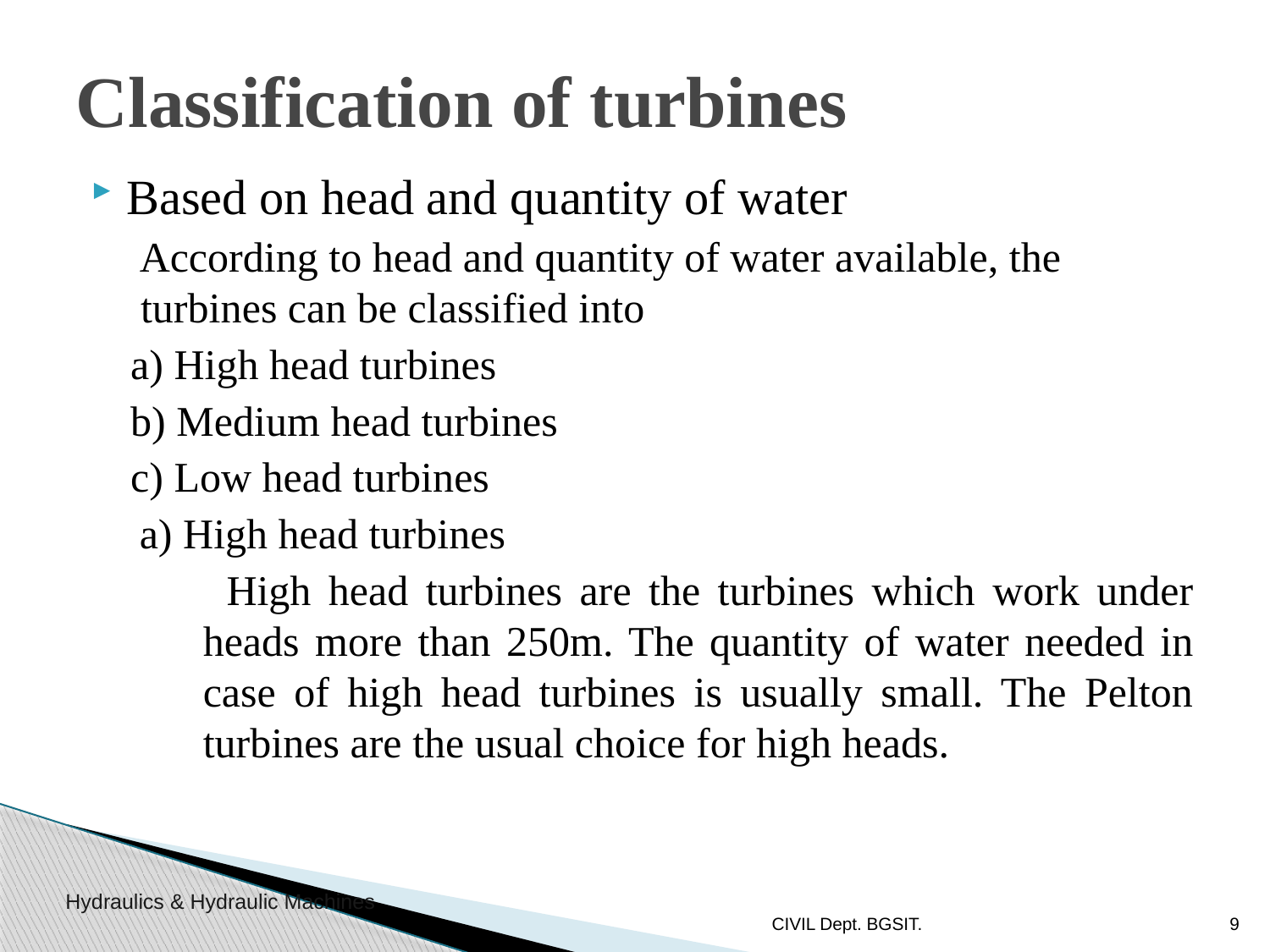

# Classification of turbines
Based on head and quantity of water
According to head and quantity of water available, the turbines can be classified into
a) High head turbines
b) Medium head turbines
c) Low head turbines
a) High head turbines
     High head turbines are the turbines which work under heads more than 250m. The quantity of water needed in case of high head turbines is usually small. The Pelton turbines are the usual choice for high heads.

CIVIL Dept. BGSIT.
9